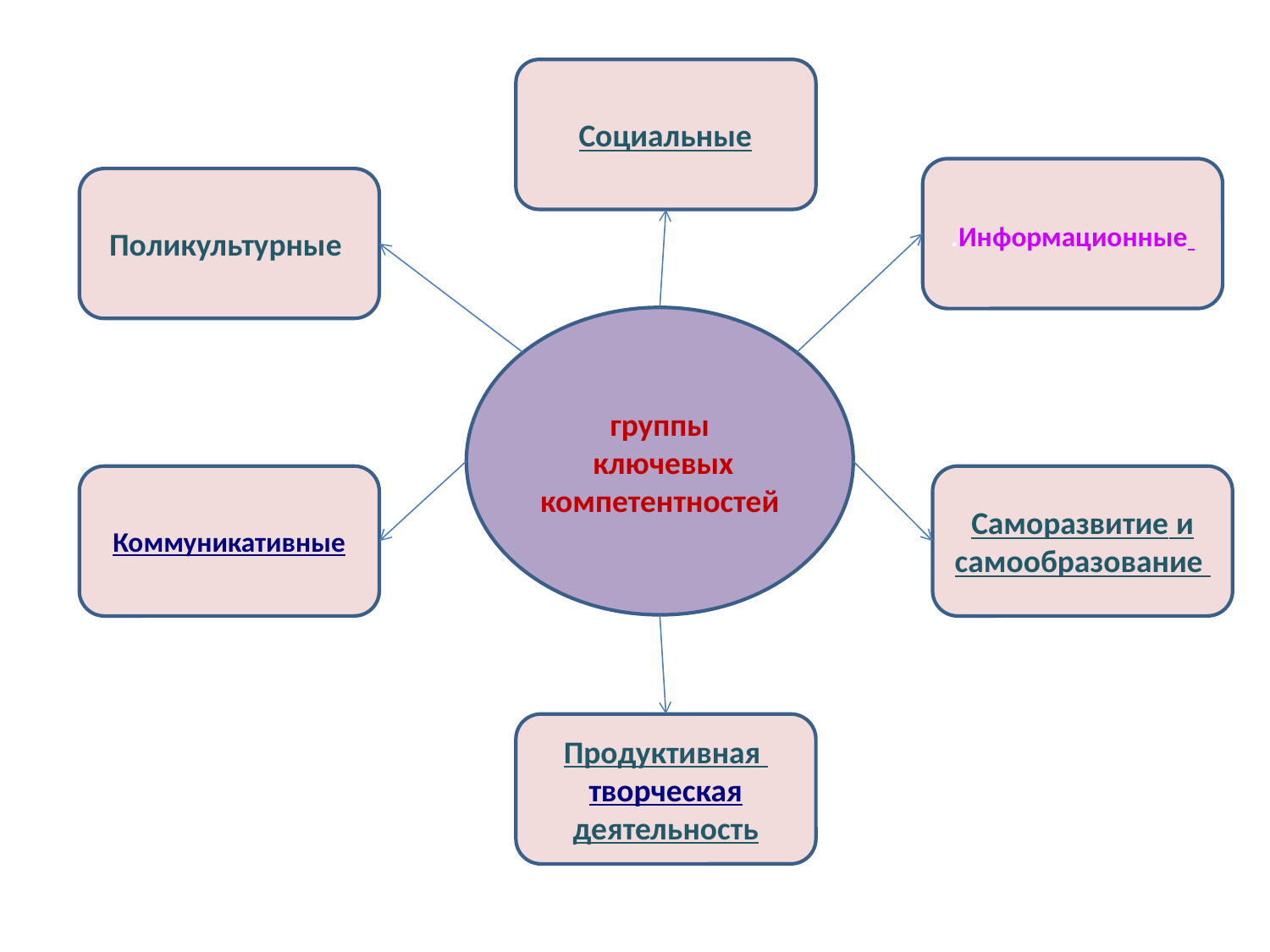

Социальные
.Информационные
Поликультурные
группы
 ключевых компетентностей
Коммуникативные
Саморазвитие и самообразование
Продуктивная творческая
деятельность